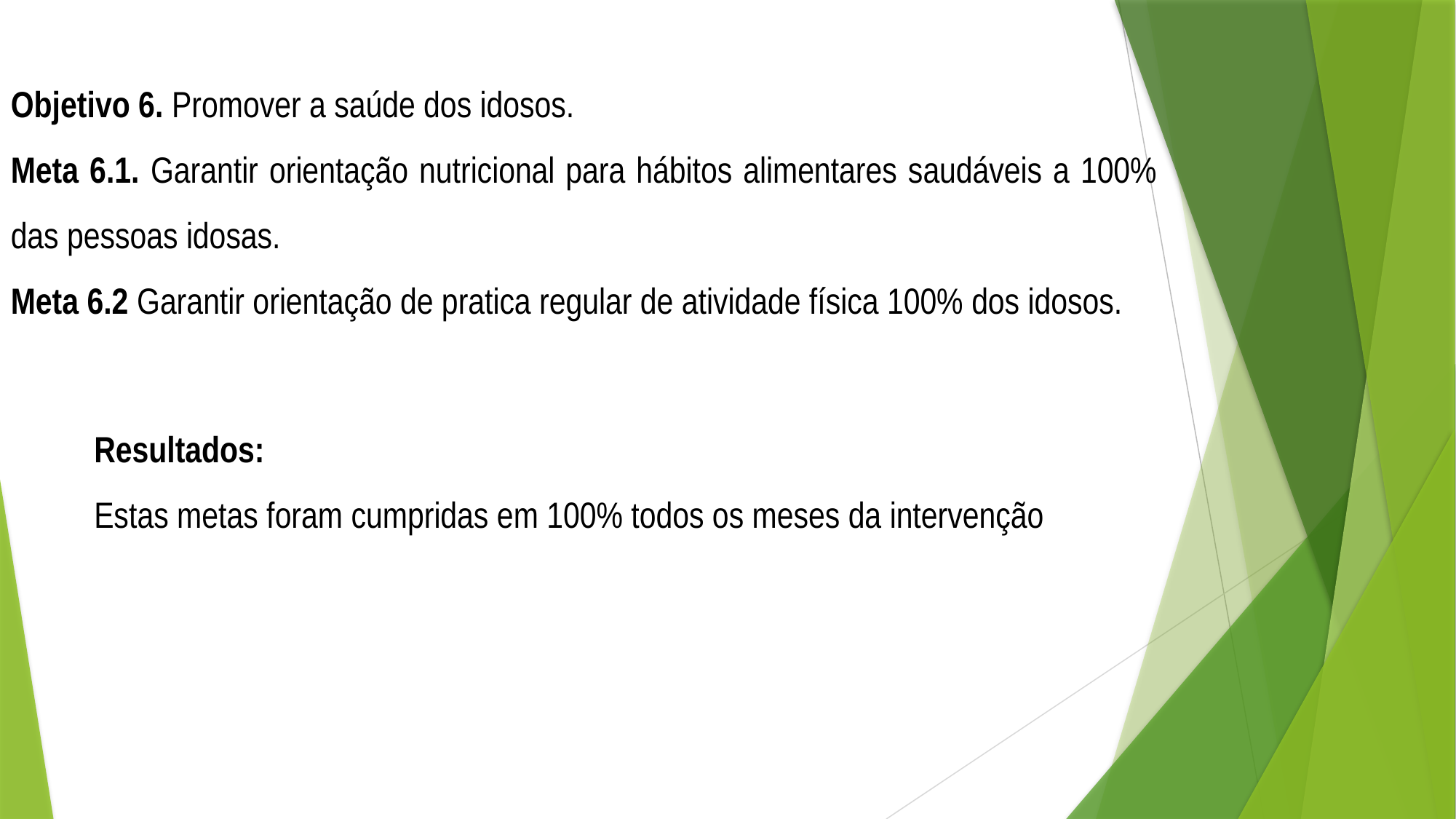

Objetivo 6. Promover a saúde dos idosos.
Meta 6.1. Garantir orientação nutricional para hábitos alimentares saudáveis a 100% das pessoas idosas.
Meta 6.2 Garantir orientação de pratica regular de atividade física 100% dos idosos.

Resultados:
Estas metas foram cumpridas em 100% todos os meses da intervenção